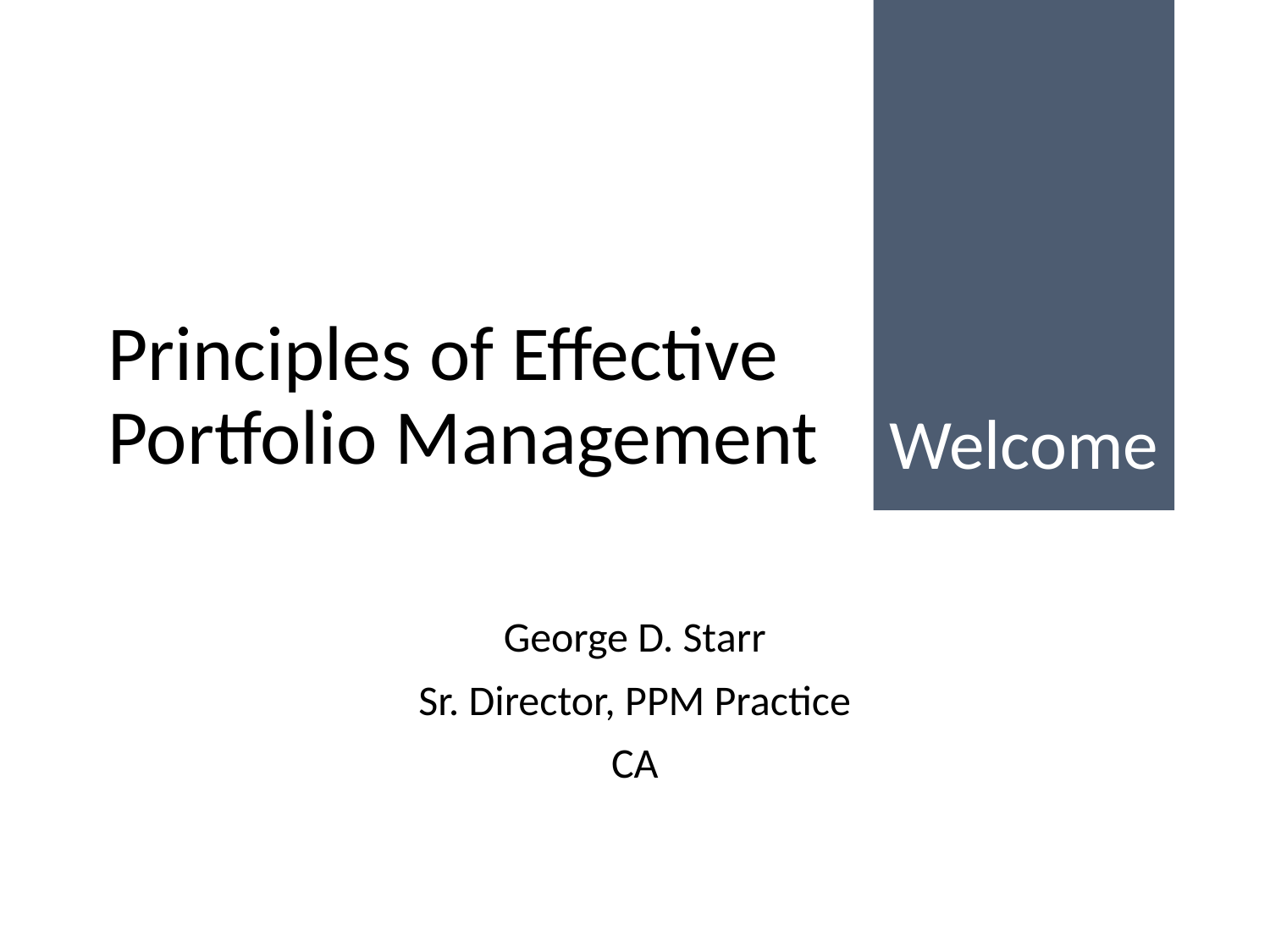

Welcome
# Principles of Effective Portfolio Management
George D. Starr
Sr. Director, PPM Practice
CA